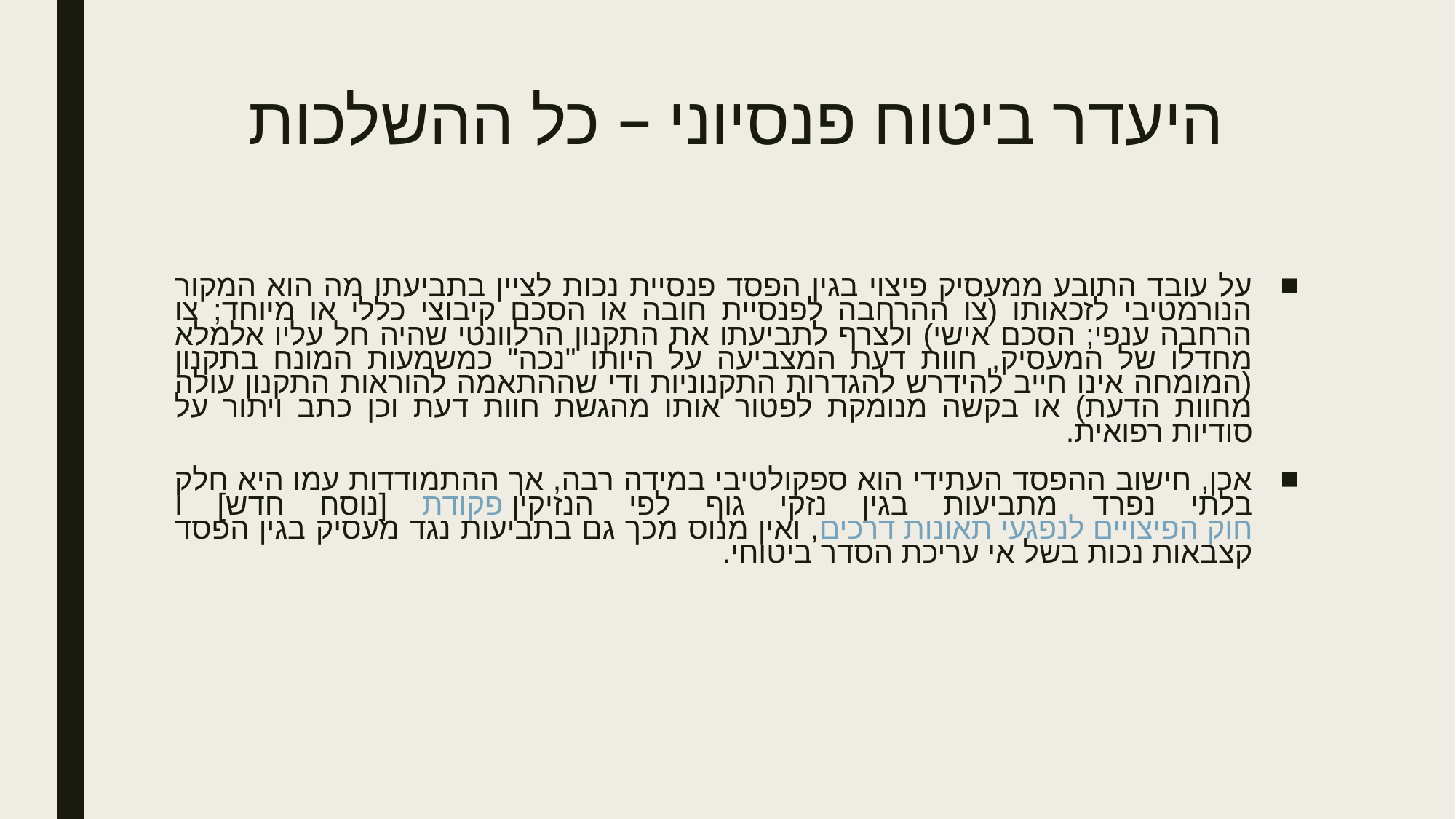

# היעדר ביטוח פנסיוני – כל ההשלכות
על עובד התובע ממעסיק פיצוי בגין הפסד פנסיית נכות לציין בתביעתו מה הוא המקור הנורמטיבי לזכאותו (צו ההרחבה לפנסיית חובה או הסכם קיבוצי כללי או מיוחד; צו הרחבה ענפי; הסכם אישי) ולצרף לתביעתו את התקנון הרלוונטי שהיה חל עליו אלמלא מחדלו של המעסיק, חוות דעת המצביעה על היותו "נכה" כמשמעות המונח בתקנון (המומחה אינו חייב להידרש להגדרות התקנוניות ודי שההתאמה להוראות התקנון עולה מחוות הדעת) או בקשה מנומקת לפטור אותו מהגשת חוות דעת וכן כתב ויתור על סודיות רפואית.
אכן, חישוב ההפסד העתידי הוא ספקולטיבי במידה רבה, אך ההתמודדות עמו היא חלק בלתי נפרד מתביעות בגין נזקי גוף לפי פקודת הנזיקין [נוסח חדש] וחוק הפיצויים לנפגעי תאונות דרכים, ואין מנוס מכך גם בתביעות נגד מעסיק בגין הפסד קצבאות נכות בשל אי עריכת הסדר ביטוחי.